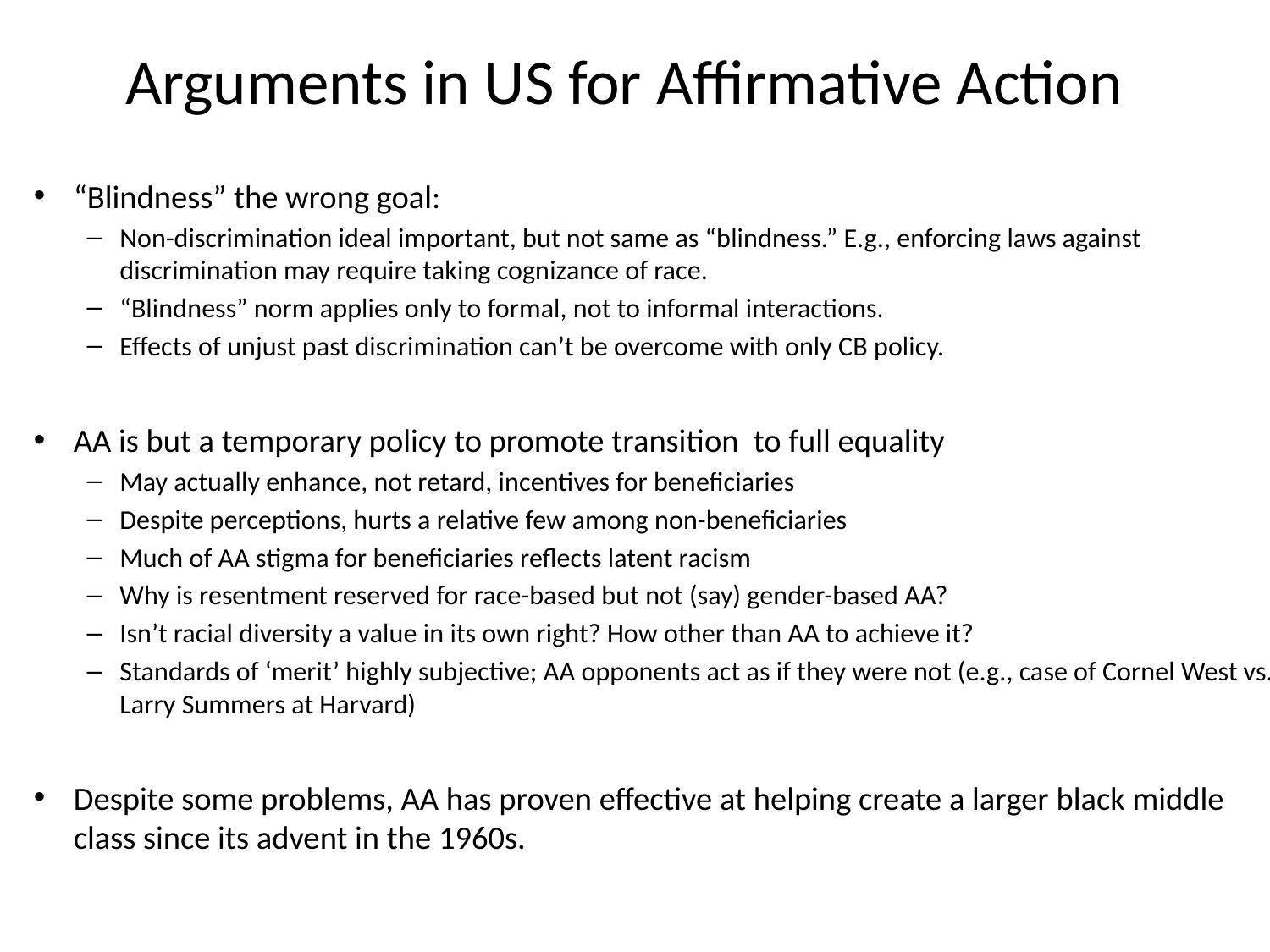

# Arguments in US for Affirmative Action
“Blindness” the wrong goal:
Non-discrimination ideal important, but not same as “blindness.” E.g., enforcing laws against discrimination may require taking cognizance of race.
“Blindness” norm applies only to formal, not to informal interactions.
Effects of unjust past discrimination can’t be overcome with only CB policy.

AA is but a temporary policy to promote transition  to full equality
May actually enhance, not retard, incentives for beneficiaries
Despite perceptions, hurts a relative few among non-beneficiaries
Much of AA stigma for beneficiaries reflects latent racism
Why is resentment reserved for race-based but not (say) gender-based AA?
Isn’t racial diversity a value in its own right? How other than AA to achieve it?
Standards of ‘merit’ highly subjective; AA opponents act as if they were not (e.g., case of Cornel West vs. Larry Summers at Harvard)

Despite some problems, AA has proven effective at helping create a larger black middle class since its advent in the 1960s.